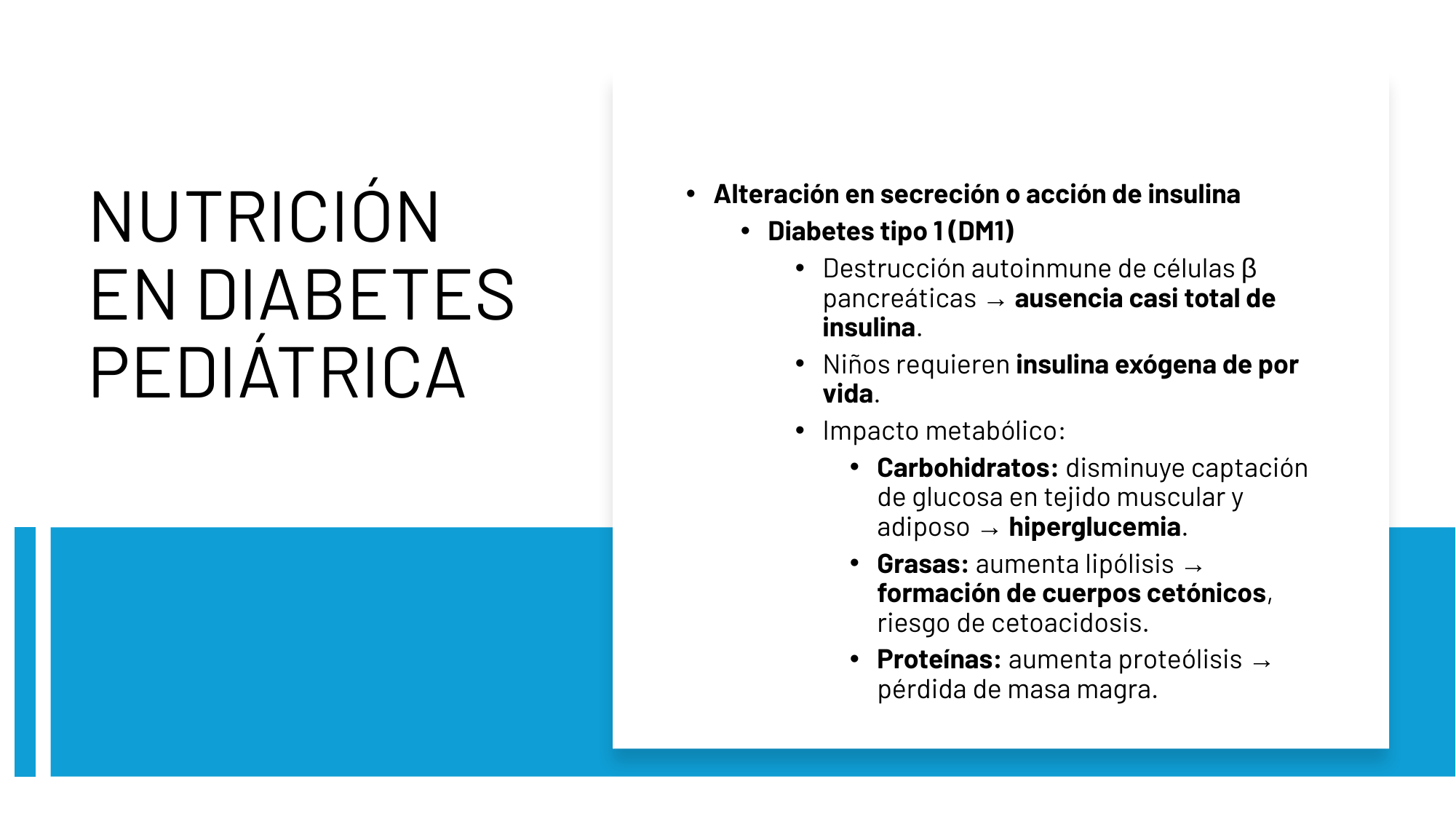

Alteración en secreción o acción de insulina
Diabetes tipo 1 (DM1)
Destrucción autoinmune de células β pancreáticas → ausencia casi total de insulina.
Niños requieren insulina exógena de por vida.
Impacto metabólico:
Carbohidratos: disminuye captación de glucosa en tejido muscular y adiposo → hiperglucemia.
Grasas: aumenta lipólisis → formación de cuerpos cetónicos, riesgo de cetoacidosis.
Proteínas: aumenta proteólisis → pérdida de masa magra.
# NUTRICIÓN EN DIABETES PEDIÁTRICA